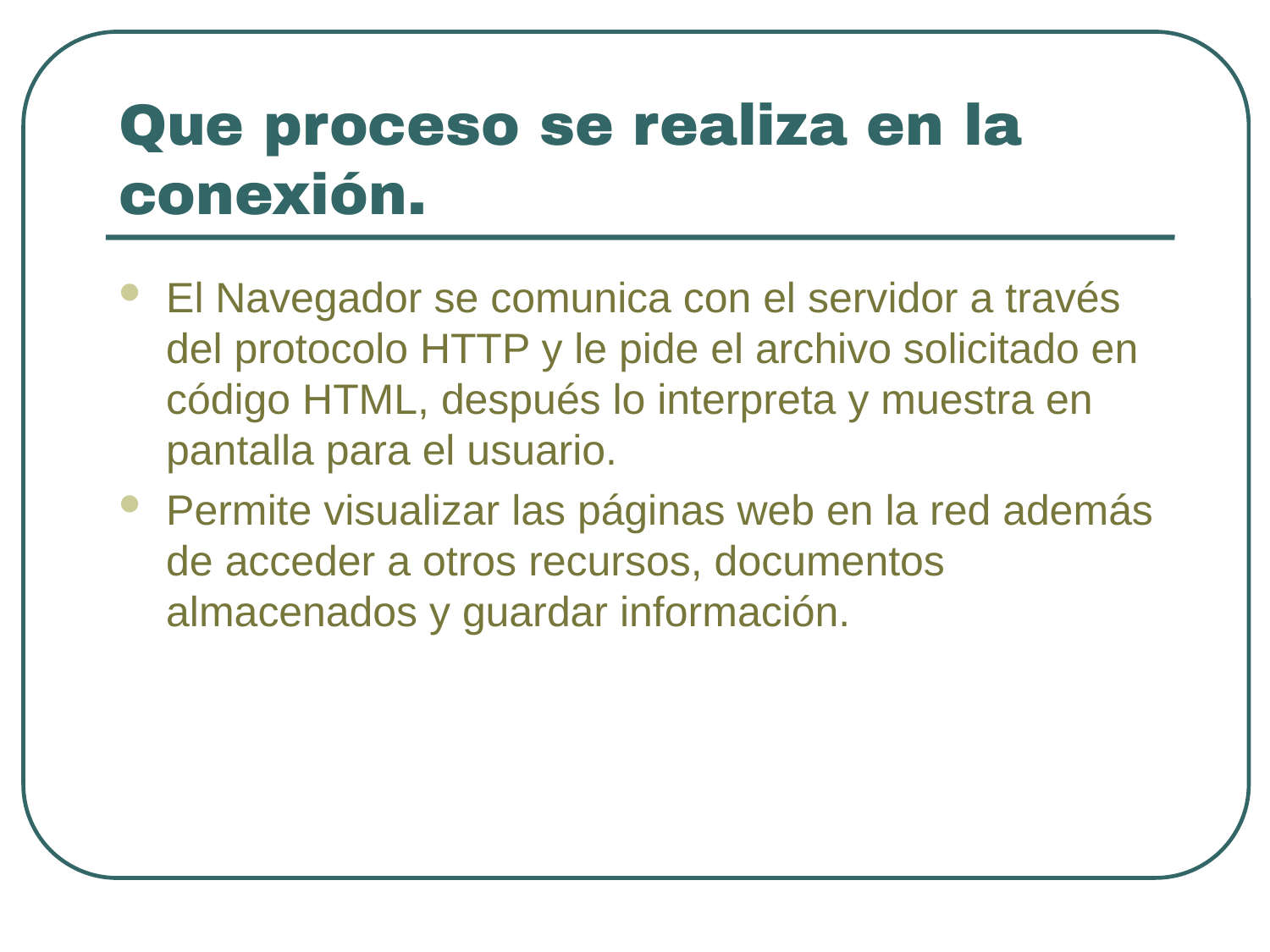

# Que proceso se realiza en la conexión.
El Navegador se comunica con el servidor a través del protocolo HTTP y le pide el archivo solicitado en código HTML, después lo interpreta y muestra en pantalla para el usuario.
Permite visualizar las páginas web en la red además de acceder a otros recursos, documentos almacenados y guardar información.